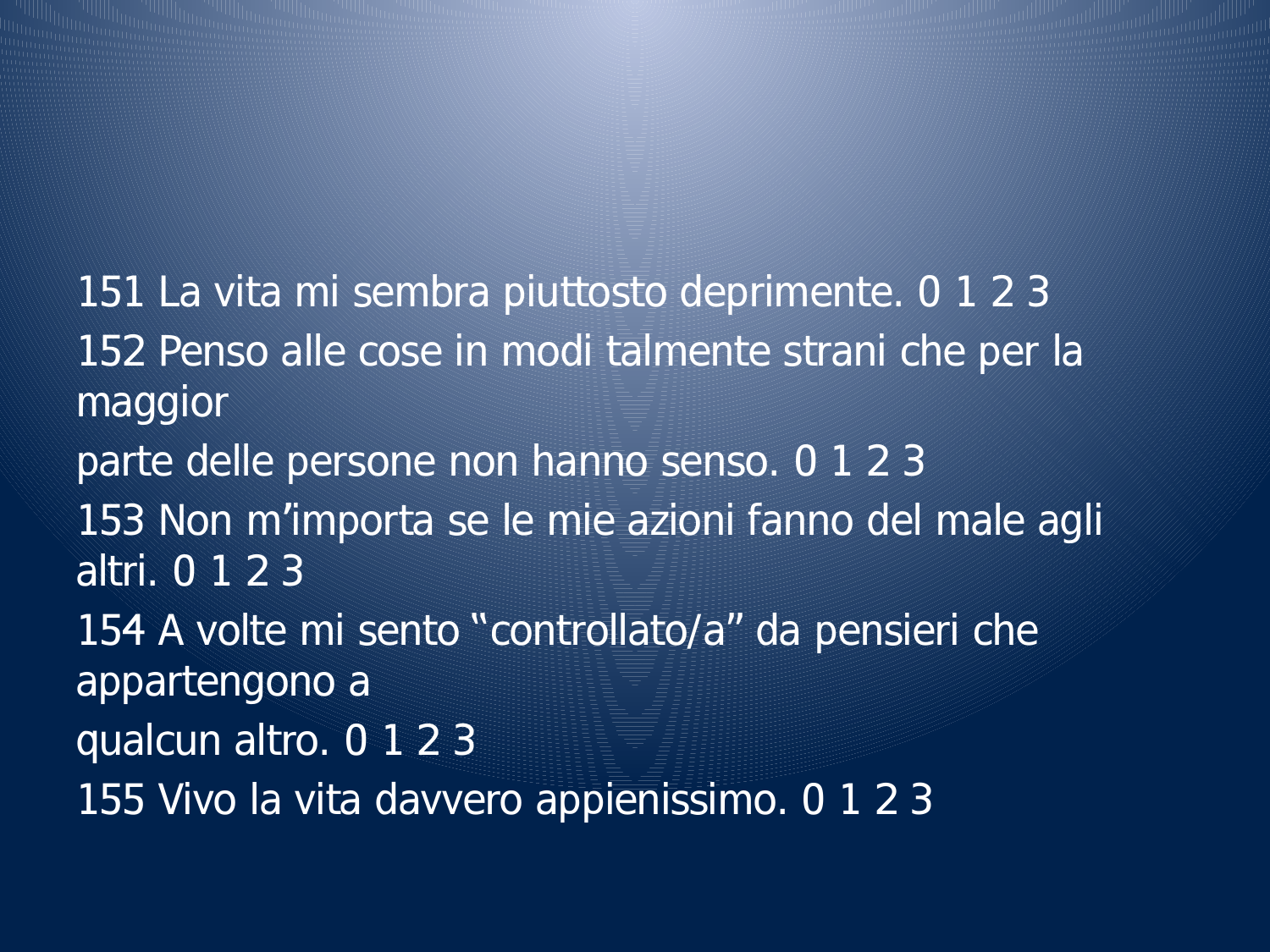

#
151 La vita mi sembra piuttosto deprimente. 0 1 2 3
152 Penso alle cose in modi talmente strani che per la maggior
parte delle persone non hanno senso. 0 1 2 3
153 Non m’importa se le mie azioni fanno del male agli altri. 0 1 2 3
154 A volte mi sento “controllato/a” da pensieri che appartengono a
qualcun altro. 0 1 2 3
155 Vivo la vita davvero appienissimo. 0 1 2 3